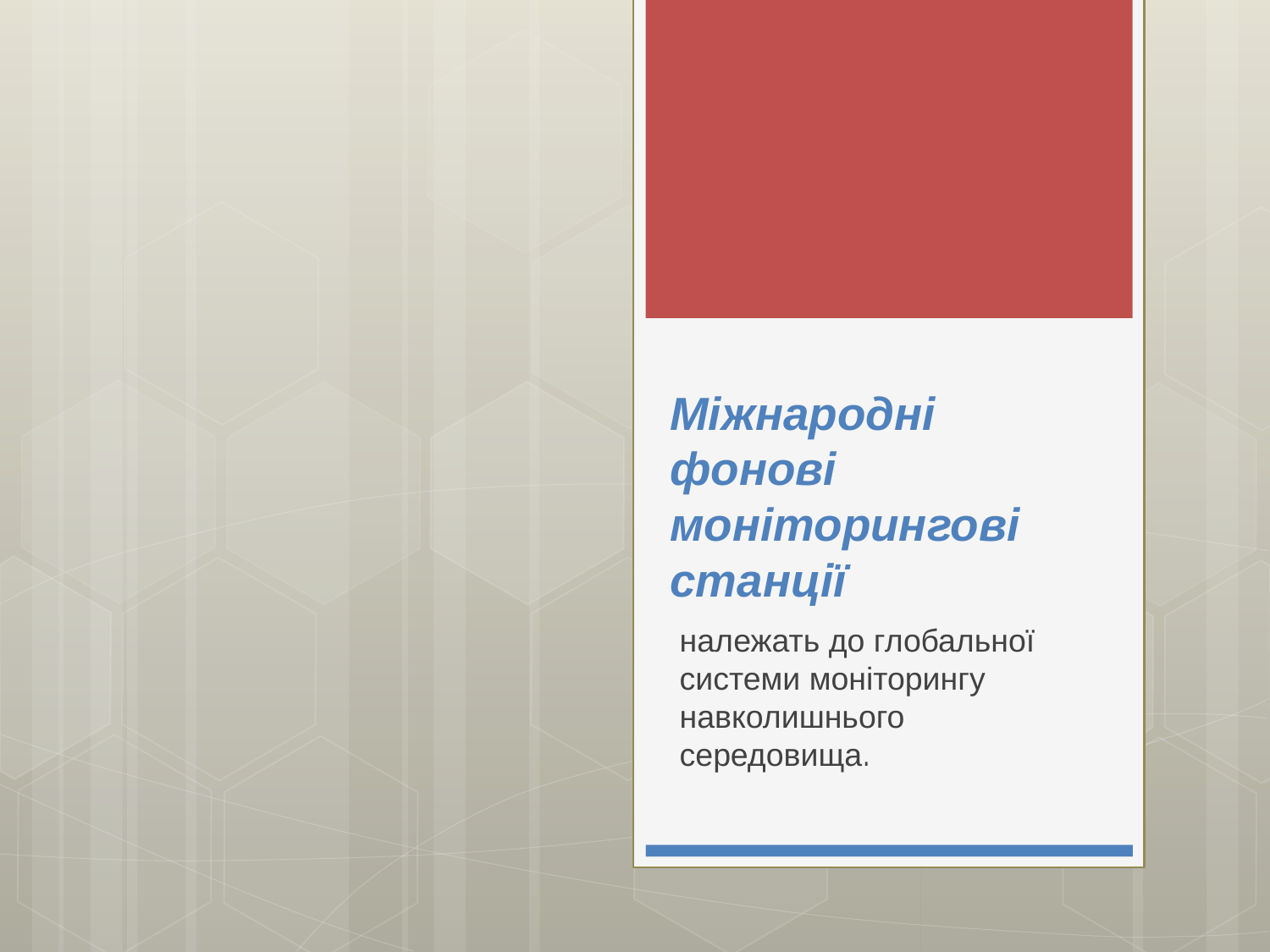

# Міжнародні фонові моніторингові станції
належать до глобальної системи моніторингу навколишнього середовища.